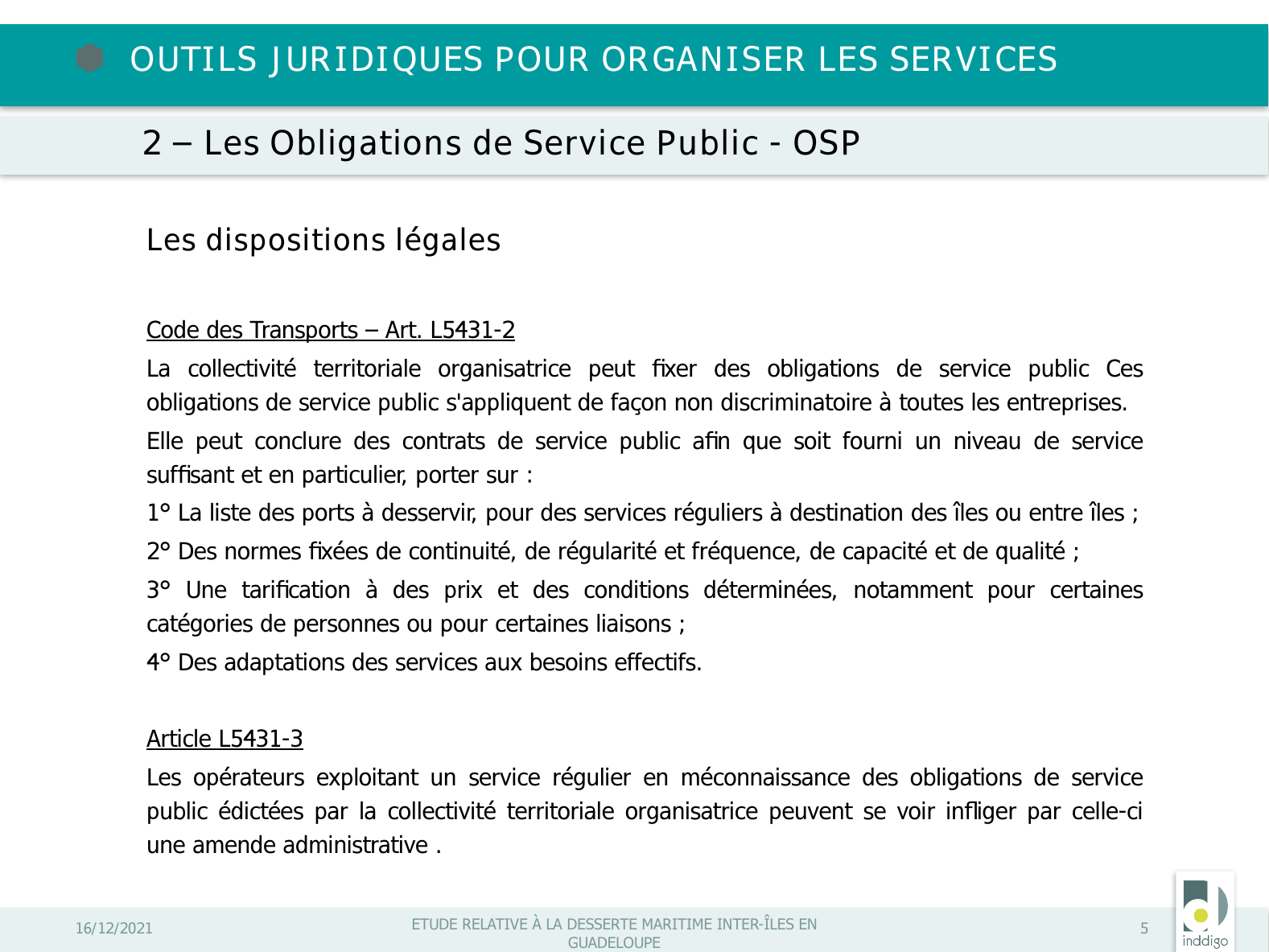

Outils juridiques pour organiser les services
2 – Les Obligations de Service Public - OSP
Les dispositions légales

Code des Transports – Art. L5431-2
La collectivité territoriale organisatrice peut fixer des obligations de service public Ces obligations de service public s'appliquent de façon non discriminatoire à toutes les entreprises.
Elle peut conclure des contrats de service public afin que soit fourni un niveau de service suffisant et en particulier, porter sur :
1° La liste des ports à desservir, pour des services réguliers à destination des îles ou entre îles ;
2° Des normes fixées de continuité, de régularité et fréquence, de capacité et de qualité ;
3° Une tarification à des prix et des conditions déterminées, notamment pour certaines catégories de personnes ou pour certaines liaisons ;
4° Des adaptations des services aux besoins effectifs.

Article L5431-3
Les opérateurs exploitant un service régulier en méconnaissance des obligations de service public édictées par la collectivité territoriale organisatrice peuvent se voir infliger par celle-ci une amende administrative .
16/12/2021
Etude relative à la desserte maritime inter-îles en Guadeloupe
5